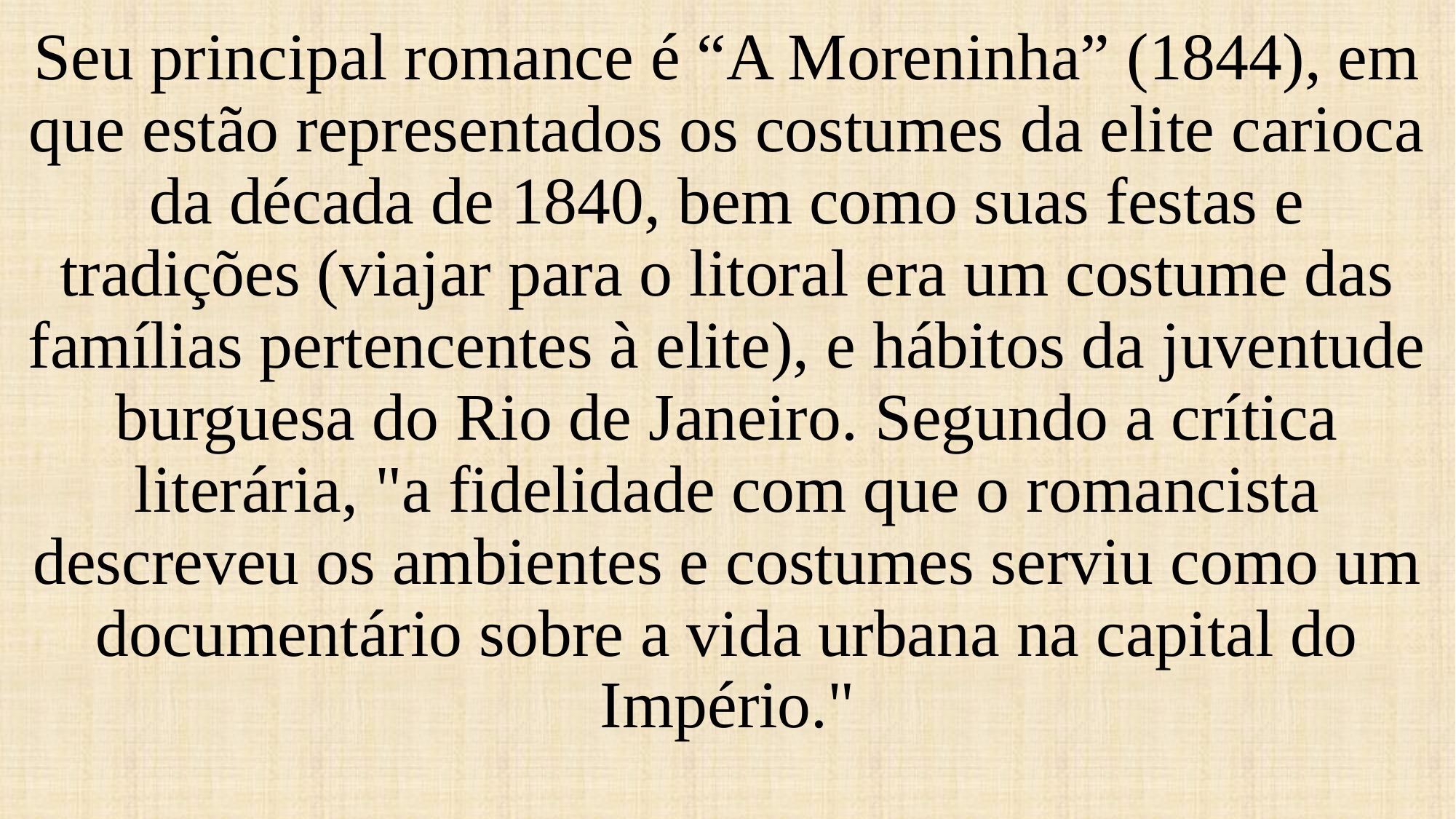

Seu principal romance é “A Moreninha” (1844), em que estão representados os costumes da elite carioca da década de 1840, bem como suas festas e tradições (viajar para o litoral era um costume das famílias pertencentes à elite), e hábitos da juventude burguesa do Rio de Janeiro. Segundo a crítica literária, "a fidelidade com que o romancista descreveu os ambientes e costumes serviu como um documentário sobre a vida urbana na capital do Império."